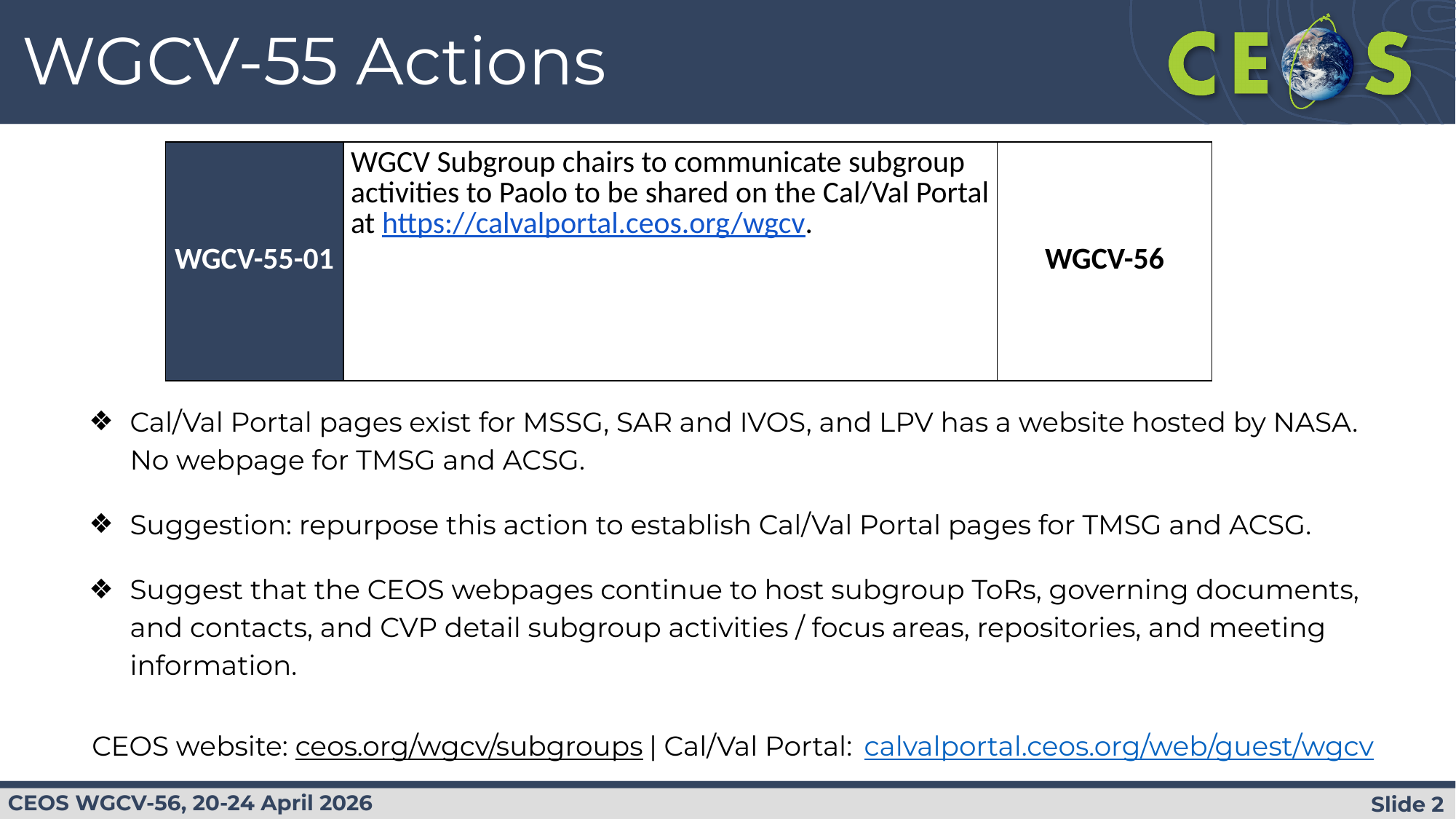

WGCV-55 Actions
| WGCV-55-01 | WGCV Subgroup chairs to communicate subgroup activities to Paolo to be shared on the Cal/Val Portal at https://calvalportal.ceos.org/wgcv. | WGCV-56 |
| --- | --- | --- |
Cal/Val Portal pages exist for MSSG, SAR and IVOS, and LPV has a website hosted by NASA. No webpage for TMSG and ACSG.
Suggestion: repurpose this action to establish Cal/Val Portal pages for TMSG and ACSG.
Suggest that the CEOS webpages continue to host subgroup ToRs, governing documents, and contacts, and CVP detail subgroup activities / focus areas, repositories, and meeting information.
CEOS website: ceos.org/wgcv/subgroups | Cal/Val Portal:  calvalportal.ceos.org/web/guest/wgcv